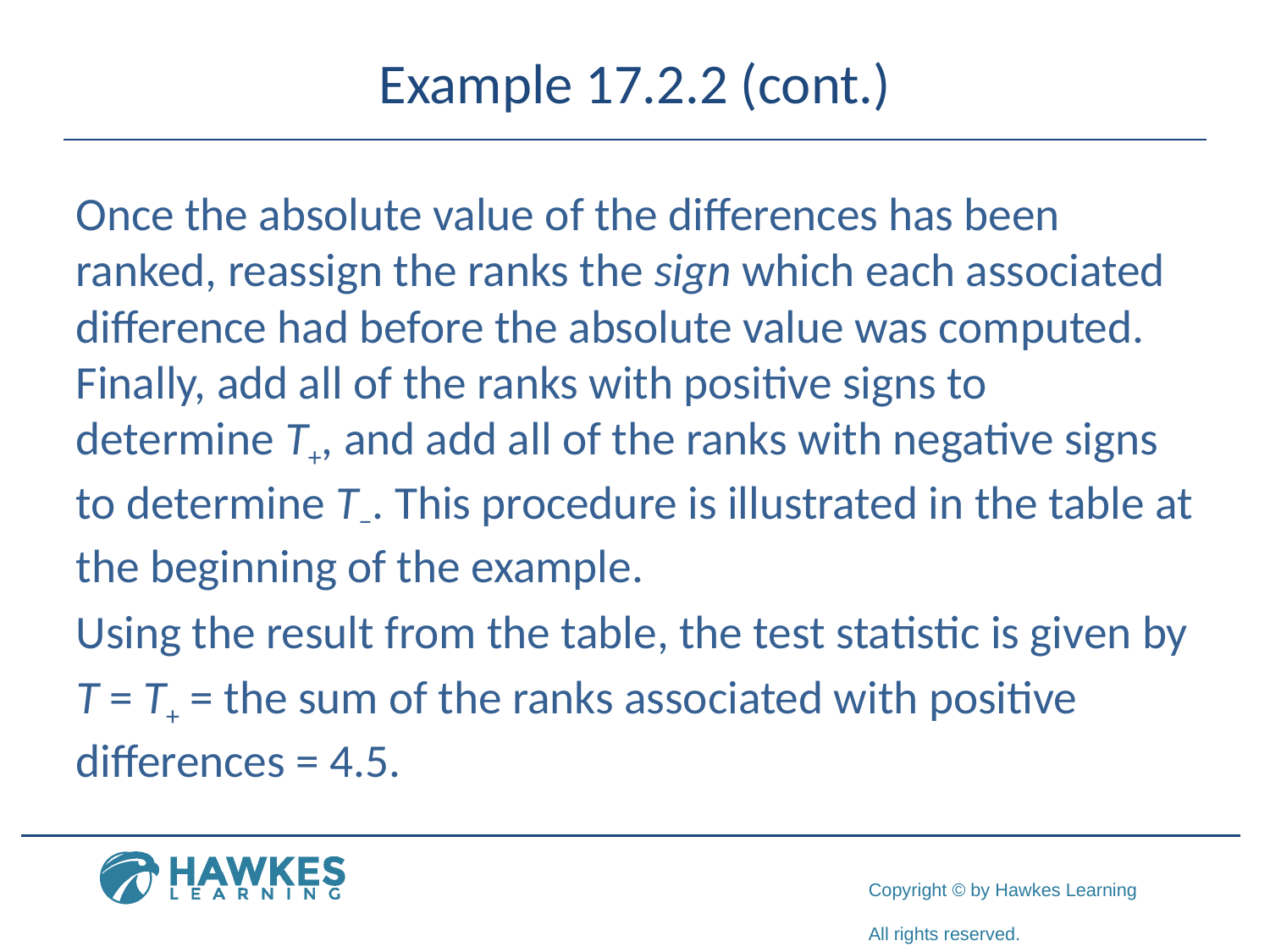

# Example 17.2.2 (cont.)
Once the absolute value of the differences has been ranked, reassign the ranks the sign which each associated difference had before the absolute value was computed. Finally, add all of the ranks with positive signs to determine T+, and add all of the ranks with negative signs to determine T−. This procedure is illustrated in the table at the beginning of the example.
Using the result from the table, the test statistic is given by
T = T+ = the sum of the ranks associated with positive differences = 4.5.